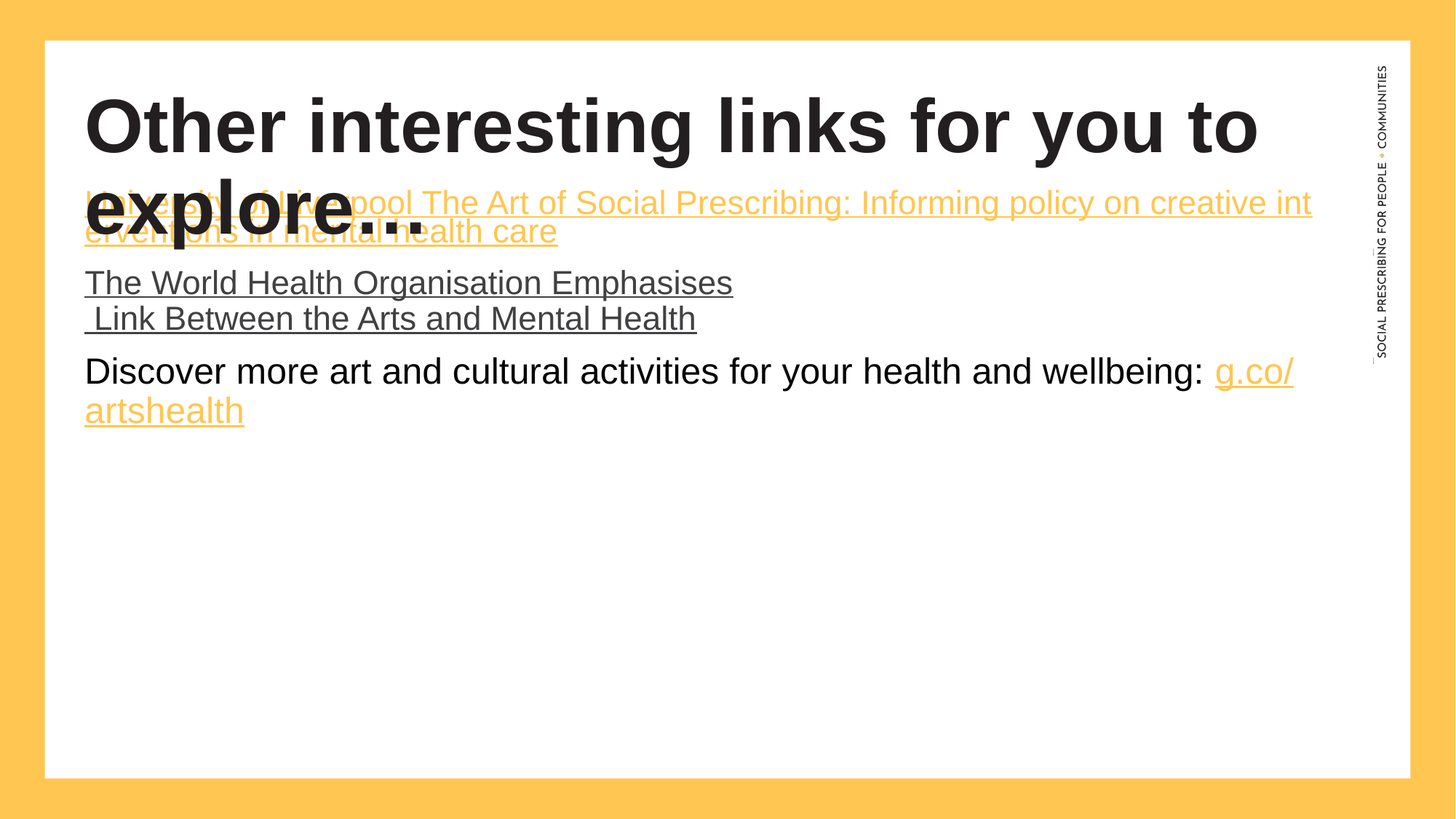

Other interesting links for you to explore…
University of Liverpool The Art of Social Prescribing: Informing policy on creative interventions in mental health care
The World Health Organisation Emphasises Link Between the Arts and Mental Health
Discover more art and cultural activities for your health and wellbeing: g.co/artshealth